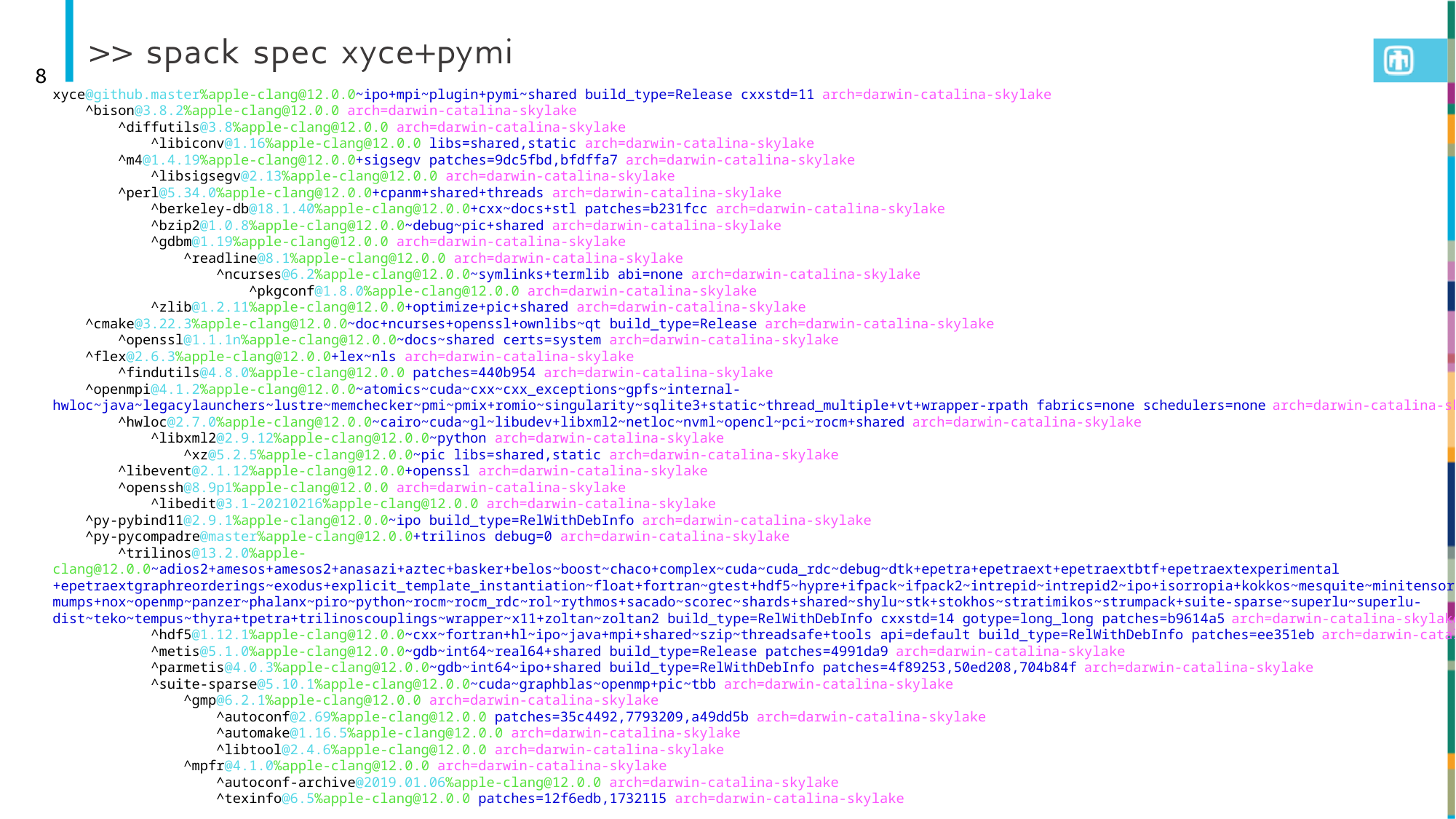

# >> spack spec xyce+pymi
8
xyce@github.master%apple-clang@12.0.0~ipo+mpi~plugin+pymi~shared build_type=Release cxxstd=11 arch=darwin-catalina-skylake
    ^bison@3.8.2%apple-clang@12.0.0 arch=darwin-catalina-skylake
        ^diffutils@3.8%apple-clang@12.0.0 arch=darwin-catalina-skylake
            ^libiconv@1.16%apple-clang@12.0.0 libs=shared,static arch=darwin-catalina-skylake
        ^m4@1.4.19%apple-clang@12.0.0+sigsegv patches=9dc5fbd,bfdffa7 arch=darwin-catalina-skylake
            ^libsigsegv@2.13%apple-clang@12.0.0 arch=darwin-catalina-skylake
        ^perl@5.34.0%apple-clang@12.0.0+cpanm+shared+threads arch=darwin-catalina-skylake
            ^berkeley-db@18.1.40%apple-clang@12.0.0+cxx~docs+stl patches=b231fcc arch=darwin-catalina-skylake
            ^bzip2@1.0.8%apple-clang@12.0.0~debug~pic+shared arch=darwin-catalina-skylake
            ^gdbm@1.19%apple-clang@12.0.0 arch=darwin-catalina-skylake
                ^readline@8.1%apple-clang@12.0.0 arch=darwin-catalina-skylake
                    ^ncurses@6.2%apple-clang@12.0.0~symlinks+termlib abi=none arch=darwin-catalina-skylake
                        ^pkgconf@1.8.0%apple-clang@12.0.0 arch=darwin-catalina-skylake
            ^zlib@1.2.11%apple-clang@12.0.0+optimize+pic+shared arch=darwin-catalina-skylake
    ^cmake@3.22.3%apple-clang@12.0.0~doc+ncurses+openssl+ownlibs~qt build_type=Release arch=darwin-catalina-skylake
        ^openssl@1.1.1n%apple-clang@12.0.0~docs~shared certs=system arch=darwin-catalina-skylake
    ^flex@2.6.3%apple-clang@12.0.0+lex~nls arch=darwin-catalina-skylake
        ^findutils@4.8.0%apple-clang@12.0.0 patches=440b954 arch=darwin-catalina-skylake
    ^openmpi@4.1.2%apple-clang@12.0.0~atomics~cuda~cxx~cxx_exceptions~gpfs~internal-hwloc~java~legacylaunchers~lustre~memchecker~pmi~pmix+romio~singularity~sqlite3+static~thread_multiple+vt+wrapper-rpath fabrics=none schedulers=none arch=darwin-catalina-skylake
        ^hwloc@2.7.0%apple-clang@12.0.0~cairo~cuda~gl~libudev+libxml2~netloc~nvml~opencl~pci~rocm+shared arch=darwin-catalina-skylake
            ^libxml2@2.9.12%apple-clang@12.0.0~python arch=darwin-catalina-skylake
                ^xz@5.2.5%apple-clang@12.0.0~pic libs=shared,static arch=darwin-catalina-skylake
        ^libevent@2.1.12%apple-clang@12.0.0+openssl arch=darwin-catalina-skylake
        ^openssh@8.9p1%apple-clang@12.0.0 arch=darwin-catalina-skylake
            ^libedit@3.1-20210216%apple-clang@12.0.0 arch=darwin-catalina-skylake
    ^py-pybind11@2.9.1%apple-clang@12.0.0~ipo build_type=RelWithDebInfo arch=darwin-catalina-skylake
    ^py-pycompadre@master%apple-clang@12.0.0+trilinos debug=0 arch=darwin-catalina-skylake
        ^trilinos@13.2.0%apple-clang@12.0.0~adios2+amesos+amesos2+anasazi+aztec+basker+belos~boost~chaco+complex~cuda~cuda_rdc~debug~dtk+epetra+epetraext+epetraextbtf+epetraextexperimental +epetraextgraphreorderings~exodus+explicit_template_instantiation~float+fortran~gtest+hdf5~hypre+ifpack~ifpack2~intrepid~intrepid2~ipo+isorropia+kokkos~mesquite~minitensor~ml+mpi~muelu~mumps+nox~openmp~panzer~phalanx~piro~python~rocm~rocm_rdc~rol~rythmos+sacado~scorec~shards+shared~shylu~stk+stokhos~stratimikos~strumpack+suite-sparse~superlu~superlu-dist~teko~tempus~thyra+tpetra+trilinoscouplings~wrapper~x11+zoltan~zoltan2 build_type=RelWithDebInfo cxxstd=14 gotype=long_long patches=b9614a5 arch=darwin-catalina-skylake
            ^hdf5@1.12.1%apple-clang@12.0.0~cxx~fortran+hl~ipo~java+mpi+shared~szip~threadsafe+tools api=default build_type=RelWithDebInfo patches=ee351eb arch=darwin-catalina-skylake
            ^metis@5.1.0%apple-clang@12.0.0~gdb~int64~real64+shared build_type=Release patches=4991da9 arch=darwin-catalina-skylake
            ^parmetis@4.0.3%apple-clang@12.0.0~gdb~int64~ipo+shared build_type=RelWithDebInfo patches=4f89253,50ed208,704b84f arch=darwin-catalina-skylake
            ^suite-sparse@5.10.1%apple-clang@12.0.0~cuda~graphblas~openmp+pic~tbb arch=darwin-catalina-skylake
                ^gmp@6.2.1%apple-clang@12.0.0 arch=darwin-catalina-skylake
                    ^autoconf@2.69%apple-clang@12.0.0 patches=35c4492,7793209,a49dd5b arch=darwin-catalina-skylake
                    ^automake@1.16.5%apple-clang@12.0.0 arch=darwin-catalina-skylake
                    ^libtool@2.4.6%apple-clang@12.0.0 arch=darwin-catalina-skylake
                ^mpfr@4.1.0%apple-clang@12.0.0 arch=darwin-catalina-skylake
                    ^autoconf-archive@2019.01.06%apple-clang@12.0.0 arch=darwin-catalina-skylake
                    ^texinfo@6.5%apple-clang@12.0.0 patches=12f6edb,1732115 arch=darwin-catalina-skylake